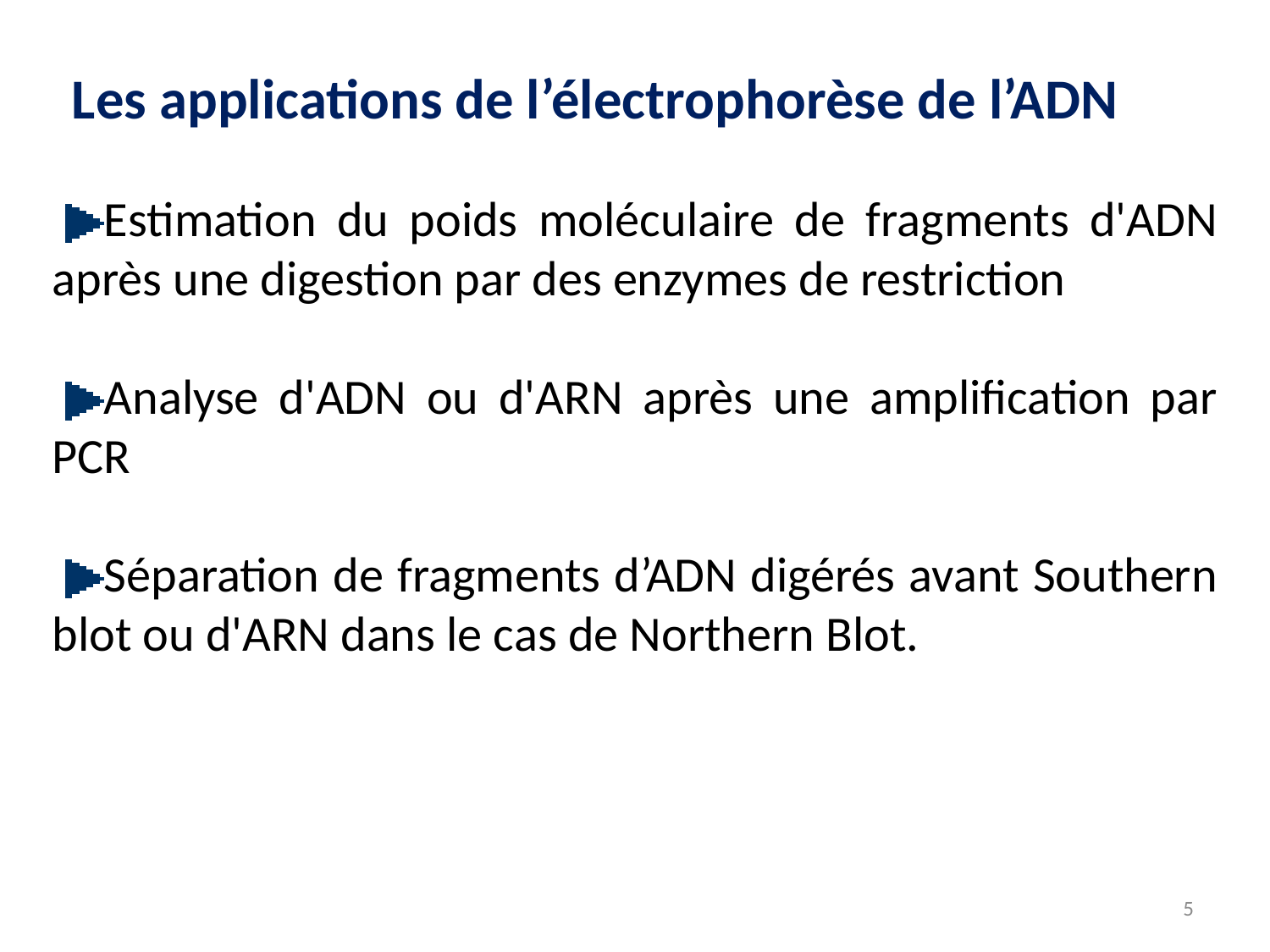

Les applications de l’électrophorèse de l’ADN
Estimation du poids moléculaire de fragments d'ADN après une digestion par des enzymes de restriction

Analyse d'ADN ou d'ARN après une amplification par PCR

Séparation de fragments d’ADN digérés avant Southern blot ou d'ARN dans le cas de Northern Blot.
5